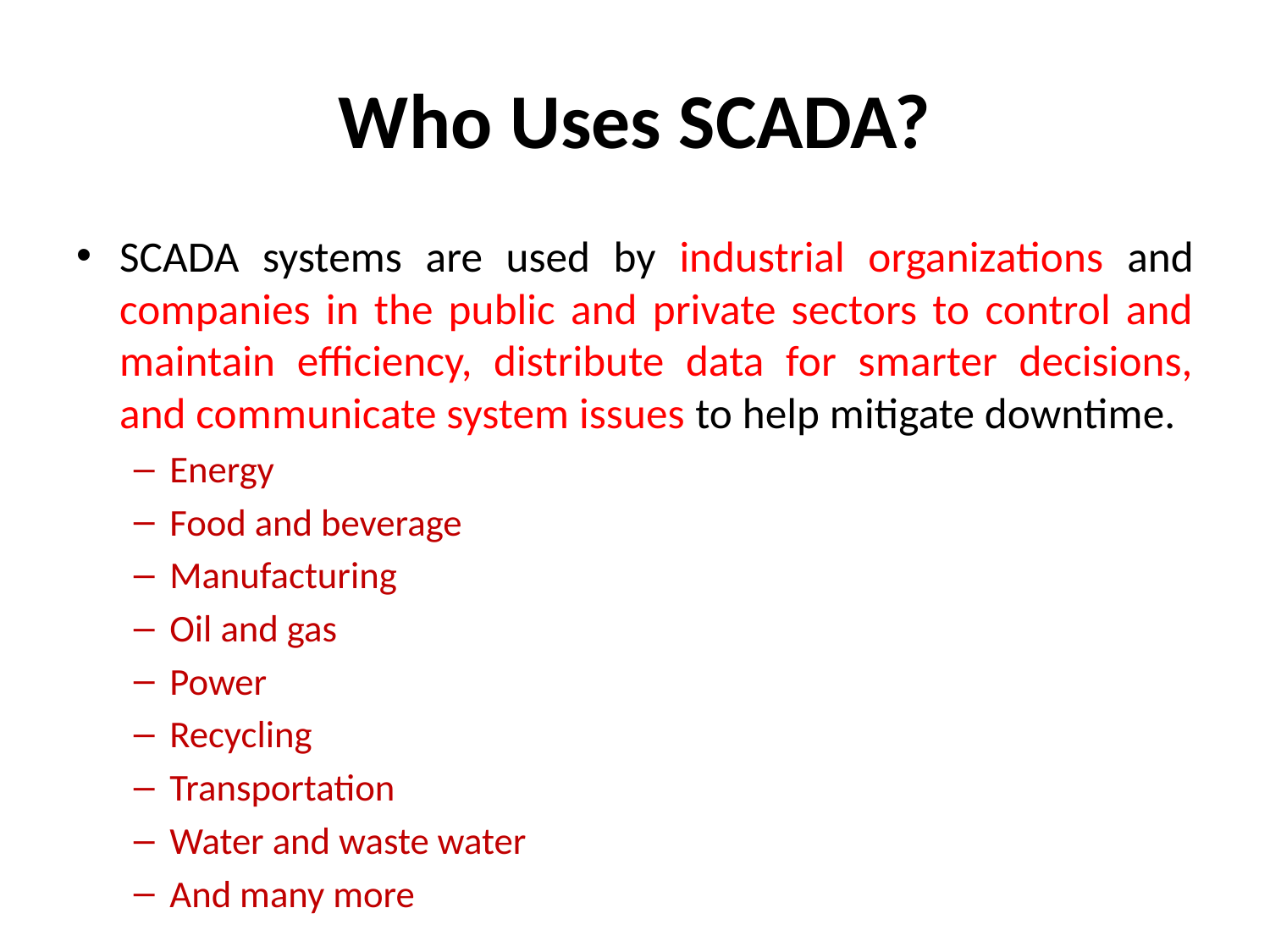

# Who Uses SCADA?
SCADA systems are used by industrial organizations and companies in the public and private sectors to control and maintain efficiency, distribute data for smarter decisions, and communicate system issues to help mitigate downtime.
Energy
Food and beverage
Manufacturing
Oil and gas
Power
Recycling
Transportation
Water and waste water
And many more